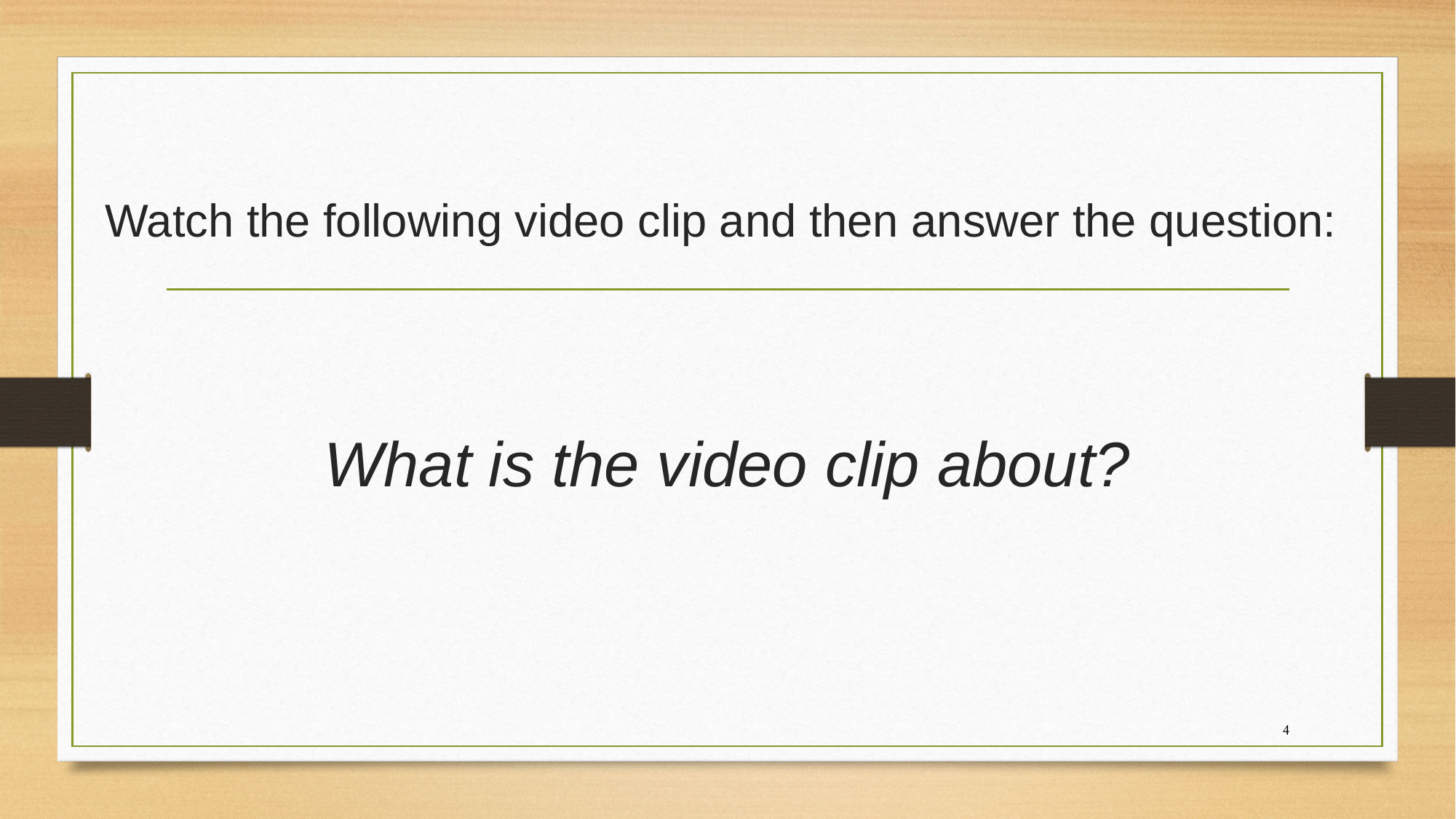

# Watch the following video clip and then answer the question:
What is the video clip about?
4